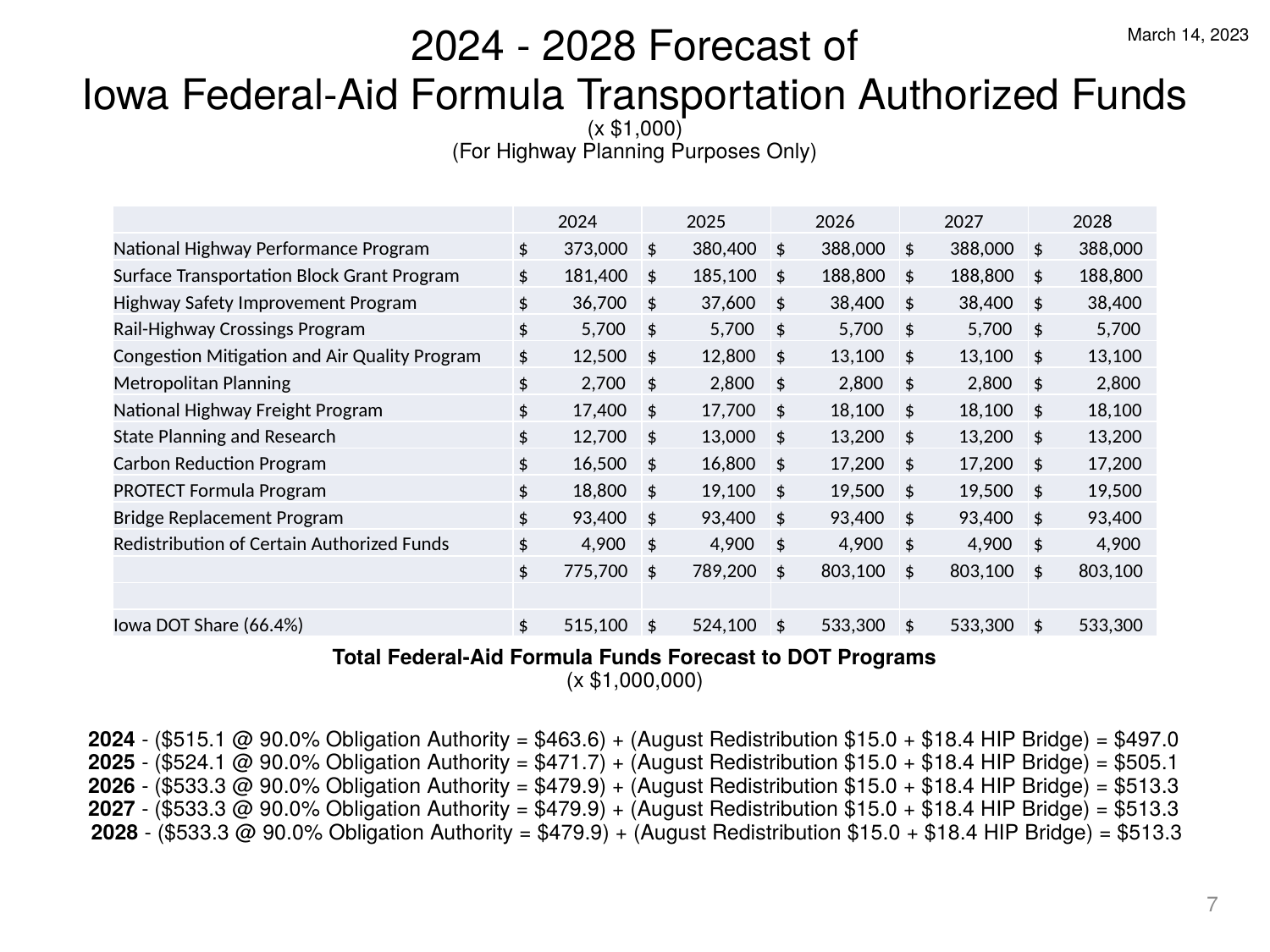

March 14, 2023
2024 - 2028 Forecast of
Iowa Federal-Aid Formula Transportation Authorized Funds
(x $1,000)
(For Highway Planning Purposes Only)
|  | 2024 | 2025 | 2026 | 2027 | 2028 |
| --- | --- | --- | --- | --- | --- |
| National Highway Performance Program | $ 373,000 | $ 380,400 | $ 388,000 | $ 388,000 | $ 388,000 |
| Surface Transportation Block Grant Program | $ 181,400 | $ 185,100 | $ 188,800 | $ 188,800 | $ 188,800 |
| Highway Safety Improvement Program | $ 36,700 | $ 37,600 | $ 38,400 | $ 38,400 | $ 38,400 |
| Rail-Highway Crossings Program | $ 5,700 | $ 5,700 | $ 5,700 | $ 5,700 | $ 5,700 |
| Congestion Mitigation and Air Quality Program | $ 12,500 | $ 12,800 | $ 13,100 | $ 13,100 | $ 13,100 |
| Metropolitan Planning | $ 2,700 | $ 2,800 | $ 2,800 | $ 2,800 | $ 2,800 |
| National Highway Freight Program | $ 17,400 | $ 17,700 | $ 18,100 | $ 18,100 | $ 18,100 |
| State Planning and Research | $ 12,700 | $ 13,000 | $ 13,200 | $ 13,200 | $ 13,200 |
| Carbon Reduction Program | $ 16,500 | $ 16,800 | $ 17,200 | $ 17,200 | $ 17,200 |
| PROTECT Formula Program | $ 18,800 | $ 19,100 | $ 19,500 | $ 19,500 | $ 19,500 |
| Bridge Replacement Program | $ 93,400 | $ 93,400 | $ 93,400 | $ 93,400 | $ 93,400 |
| Redistribution of Certain Authorized Funds | $ 4,900 | $ 4,900 | $ 4,900 | $ 4,900 | $ 4,900 |
|  | $ 775,700 | $ 789,200 | $ 803,100 | $ 803,100 | $ 803,100 |
|  |  |  |  |  |  |
| Iowa DOT Share (66.4%) | $ 515,100 | $ 524,100 | $ 533,300 | $ 533,300 | $ 533,300 |

Total Federal-Aid Formula Funds Forecast to DOT Programs
(x $1,000,000)

 2024 - ($515.1 @ 90.0% Obligation Authority = $463.6) + (August Redistribution $15.0 + $18.4 HIP Bridge) = $497.0
 2025 - ($524.1 @ 90.0% Obligation Authority = $471.7) + (August Redistribution $15.0 + $18.4 HIP Bridge) = $505.1
 2026 - ($533.3 @ 90.0% Obligation Authority = $479.9) + (August Redistribution $15.0 + $18.4 HIP Bridge) = $513.3
 2027 - ($533.3 @ 90.0% Obligation Authority = $479.9) + (August Redistribution $15.0 + $18.4 HIP Bridge) = $513.3
 2028 - ($533.3 @ 90.0% Obligation Authority = $479.9) + (August Redistribution $15.0 + $18.4 HIP Bridge) = $513.3
7